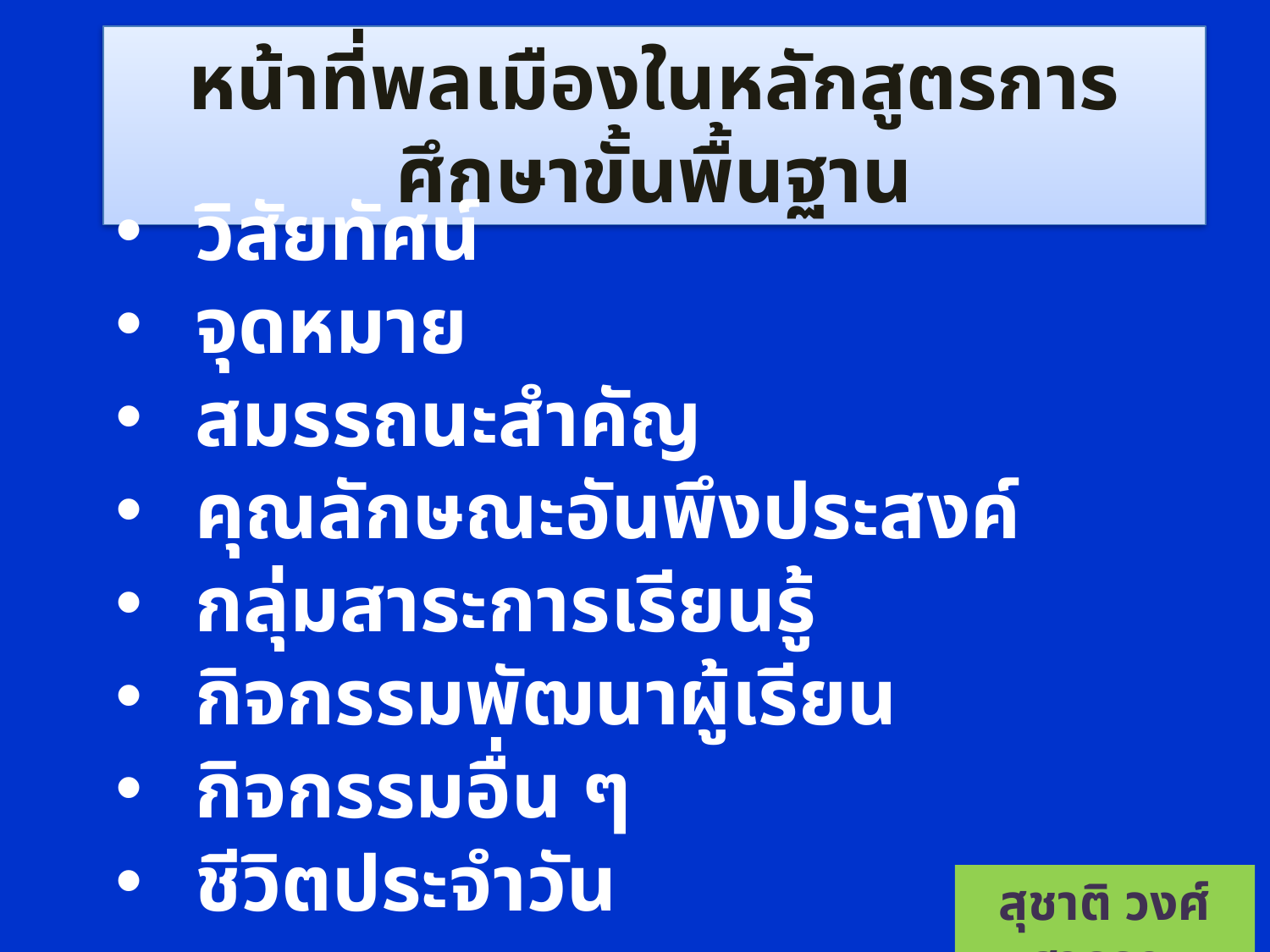

หน้าที่พลเมืองในหลักสูตรการศึกษาขั้นพื้นฐาน
วิสัยทัศน์
จุดหมาย
สมรรถนะสำคัญ
คุณลักษณะอันพึงประสงค์
กลุ่มสาระการเรียนรู้
กิจกรรมพัฒนาผู้เรียน
กิจกรรมอื่น ๆ
ชีวิตประจำวัน
สุชาติ วงศ์สุวรรณ